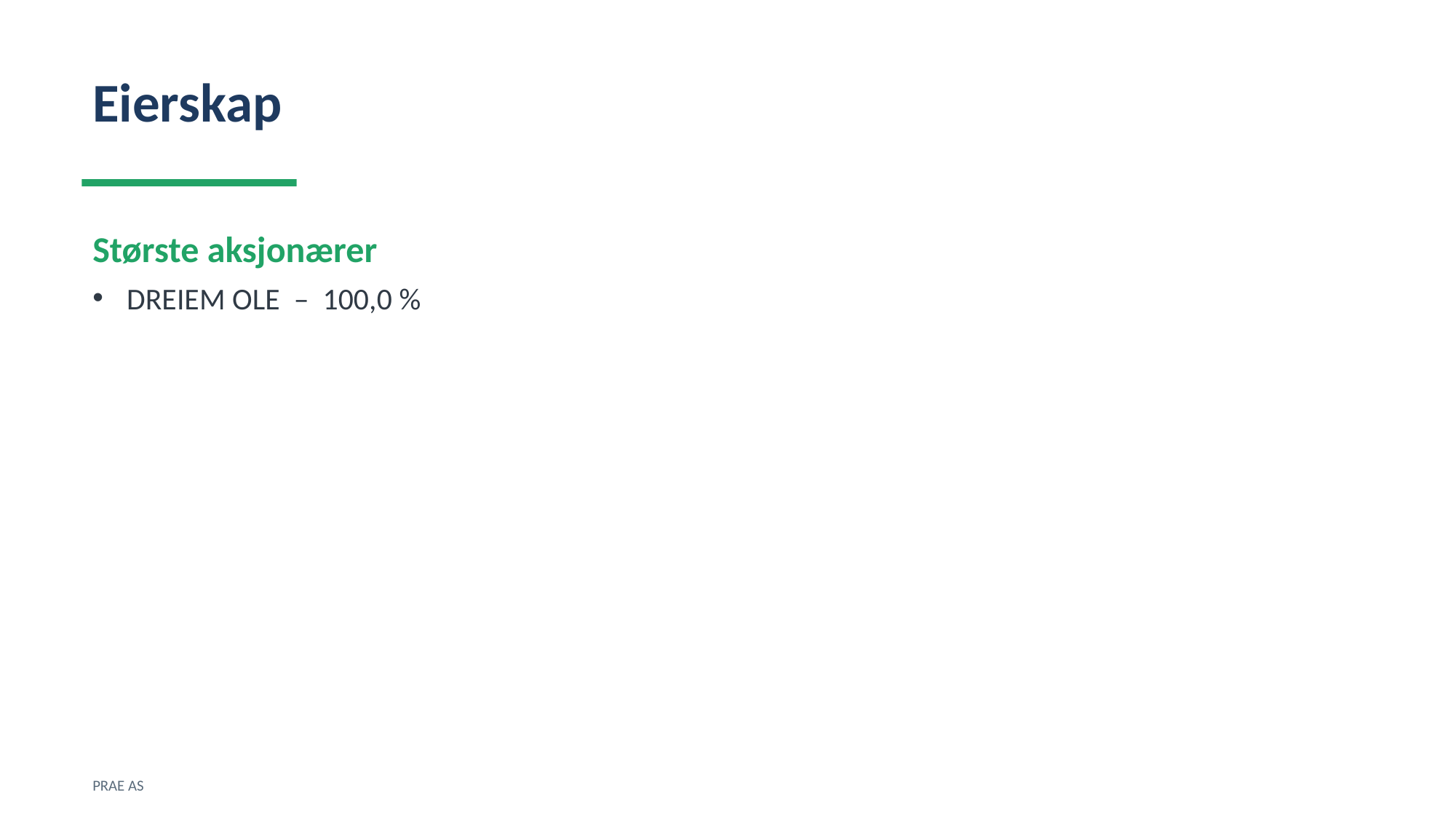

Eierskap

Største aksjonærer
DREIEM OLE  –  100,0 %
PRAE AS